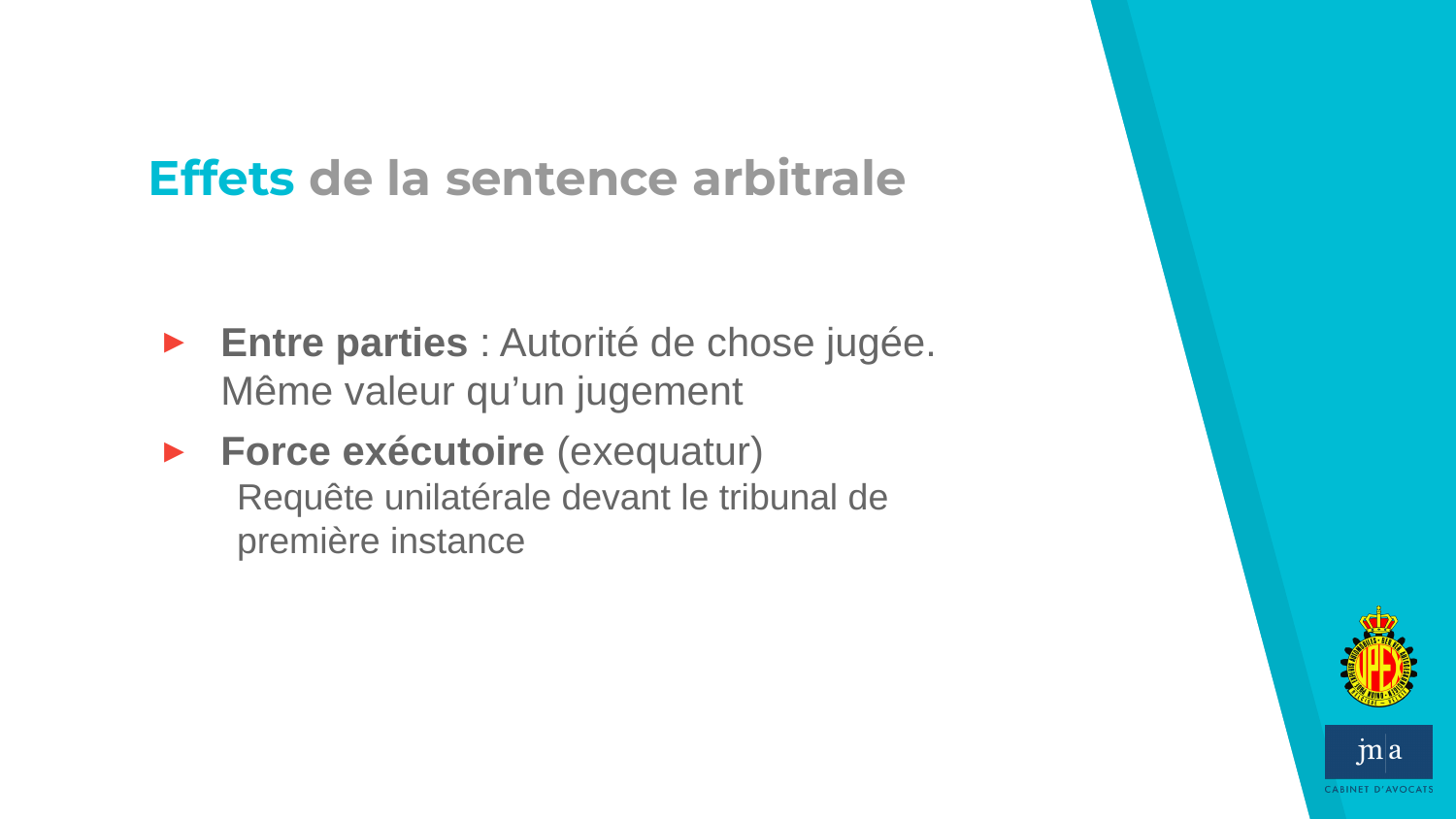

# Effets de la sentence arbitrale
Entre parties : Autorité de chose jugée. Même valeur qu’un jugement
Force exécutoire (exequatur)
Requête unilatérale devant le tribunal de première instance